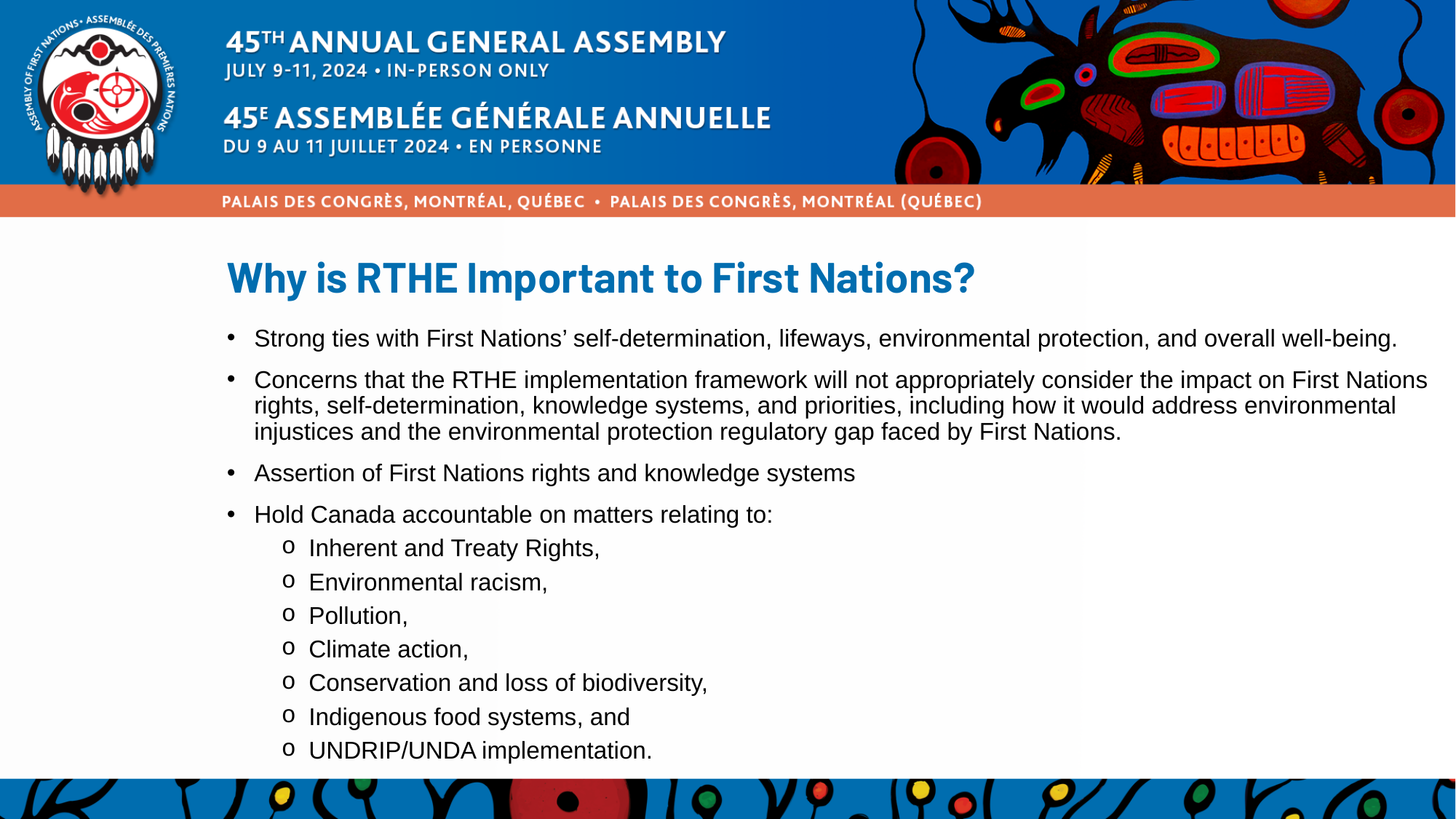

# Why is RTHE Important to First Nations?
Strong ties with First Nations’ self-determination, lifeways, environmental protection, and overall well-being.
Concerns that the RTHE implementation framework will not appropriately consider the impact on First Nations rights, self-determination, knowledge systems, and priorities, including how it would address environmental injustices and the environmental protection regulatory gap faced by First Nations.
Assertion of First Nations rights and knowledge systems
Hold Canada accountable on matters relating to:
Inherent and Treaty Rights,
Environmental racism,
Pollution,
Climate action,
Conservation and loss of biodiversity,
Indigenous food systems, and
UNDRIP/UNDA implementation.